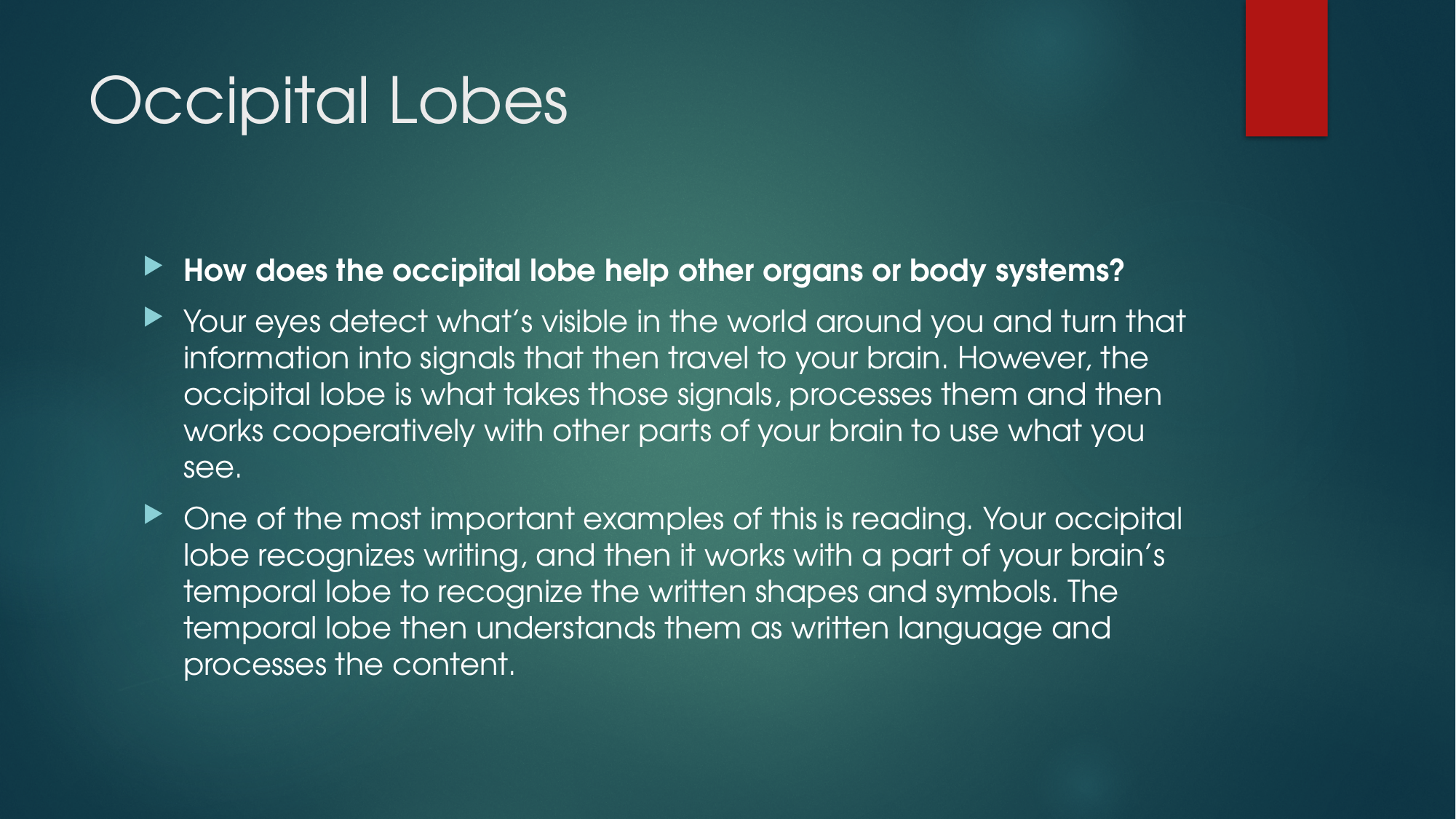

# Occipital Lobes
How does the occipital lobe help other organs or body systems?
Your eyes detect what’s visible in the world around you and turn that information into signals that then travel to your brain. However, the occipital lobe is what takes those signals, processes them and then works cooperatively with other parts of your brain to use what you see.
One of the most important examples of this is reading. Your occipital lobe recognizes writing, and then it works with a part of your brain’s temporal lobe to recognize the written shapes and symbols. The temporal lobe then understands them as written language and processes the content.